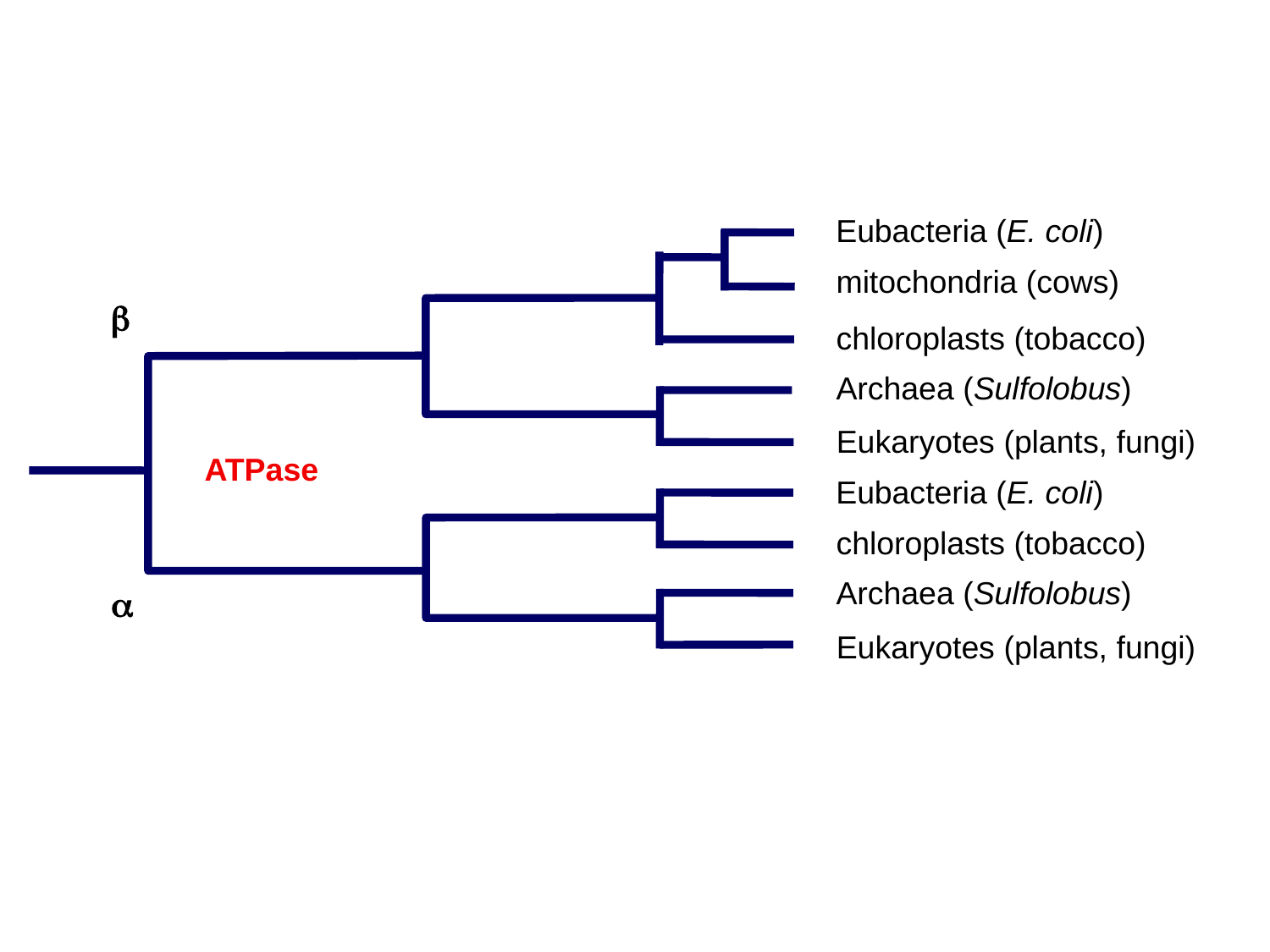

Eubacteria (E. coli)

mitochondria (cows)
β
chloroplasts (tobacco)
Archaea (Sulfolobus)
Eukaryotes (plants, fungi)
Eubacteria (E. coli)
chloroplasts (tobacco)
Archaea (Sulfolobus)
α
Eukaryotes (plants, fungi)
ATPase